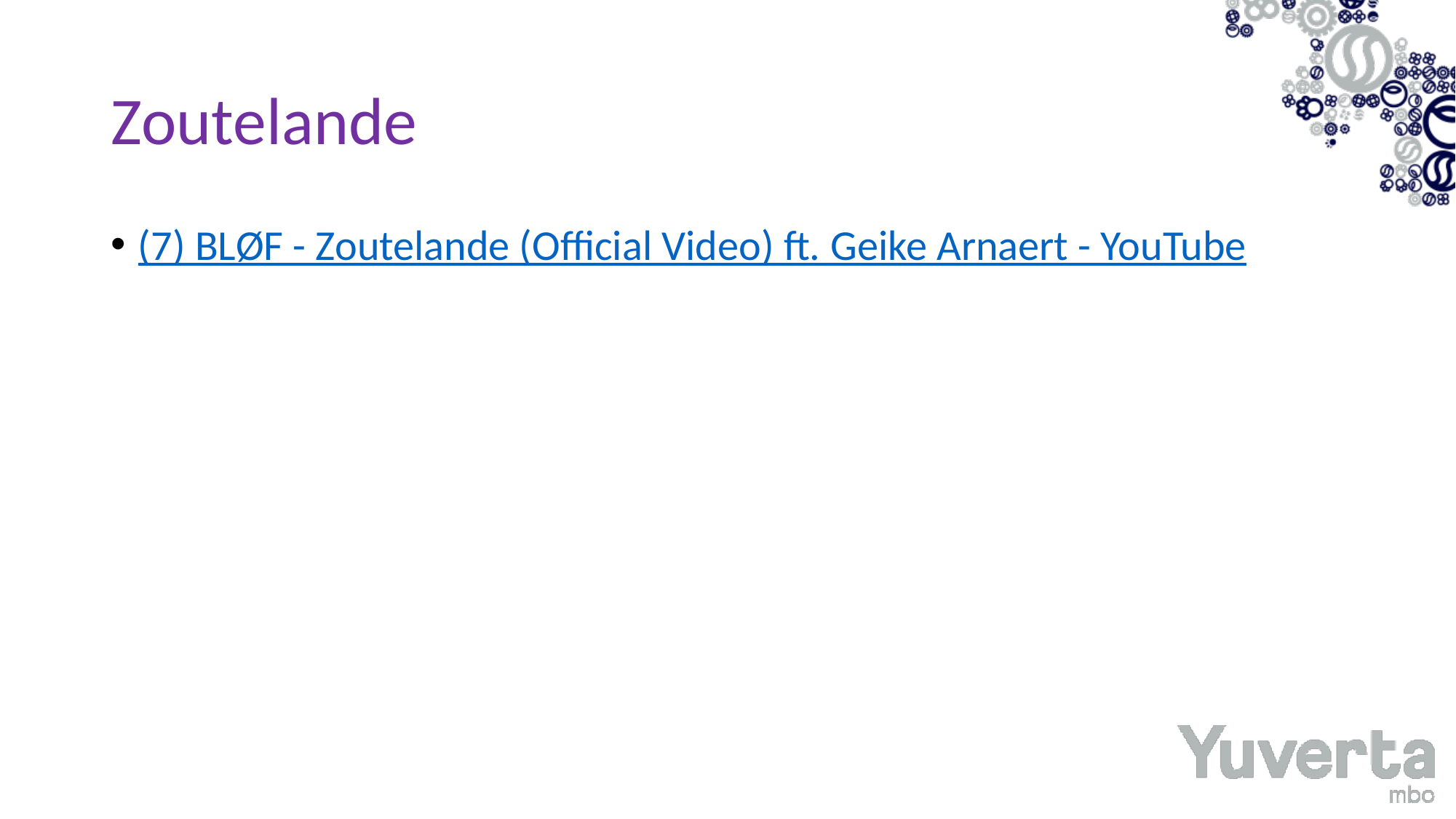

# Zoutelande
(7) BLØF - Zoutelande (Official Video) ft. Geike Arnaert - YouTube